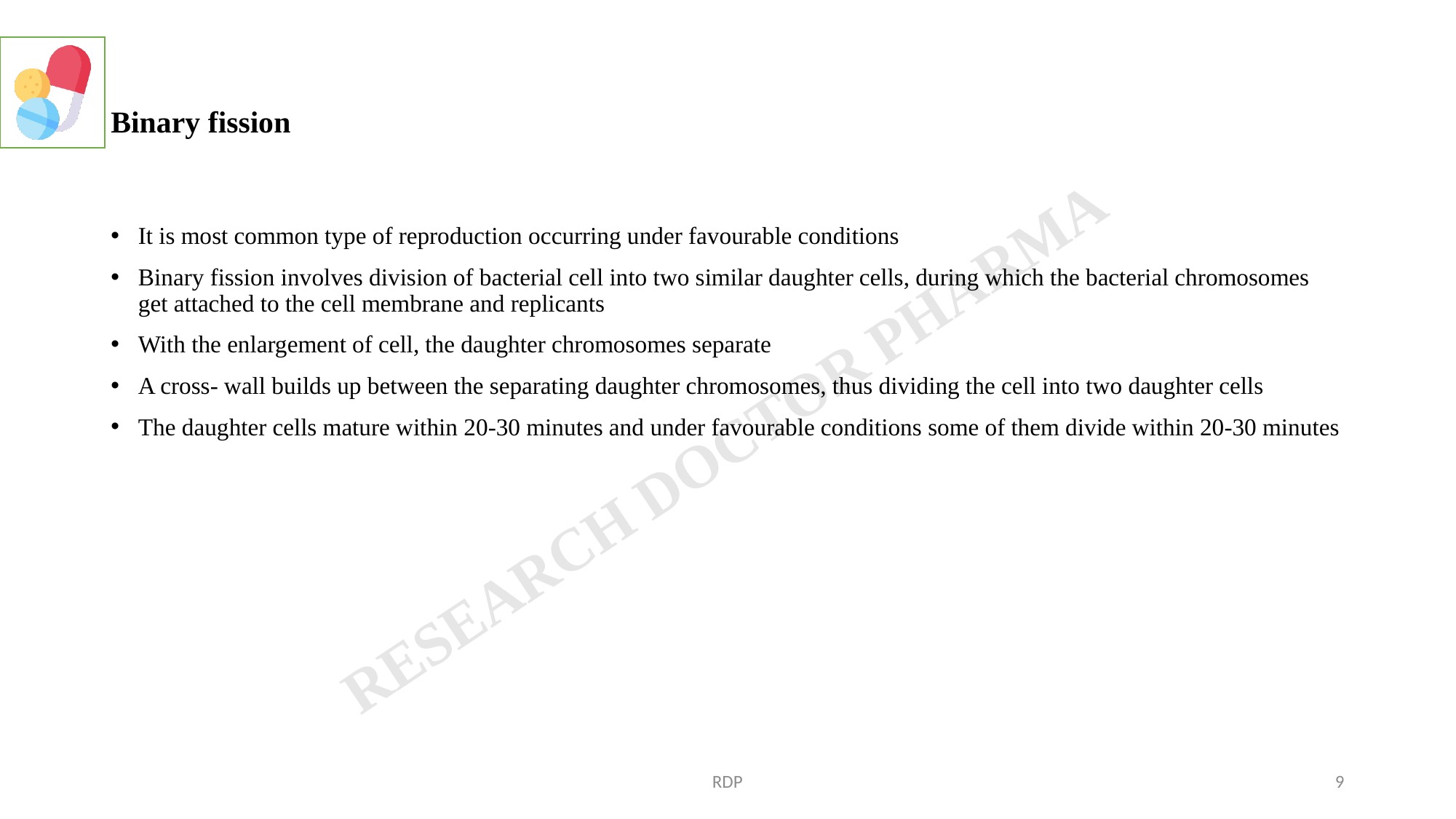

# Binary fission
It is most common type of reproduction occurring under favourable conditions
Binary fission involves division of bacterial cell into two similar daughter cells, during which the bacterial chromosomes get attached to the cell membrane and replicants
With the enlargement of cell, the daughter chromosomes separate
A cross- wall builds up between the separating daughter chromosomes, thus dividing the cell into two daughter cells
The daughter cells mature within 20-30 minutes and under favourable conditions some of them divide within 20-30 minutes
RDP
9